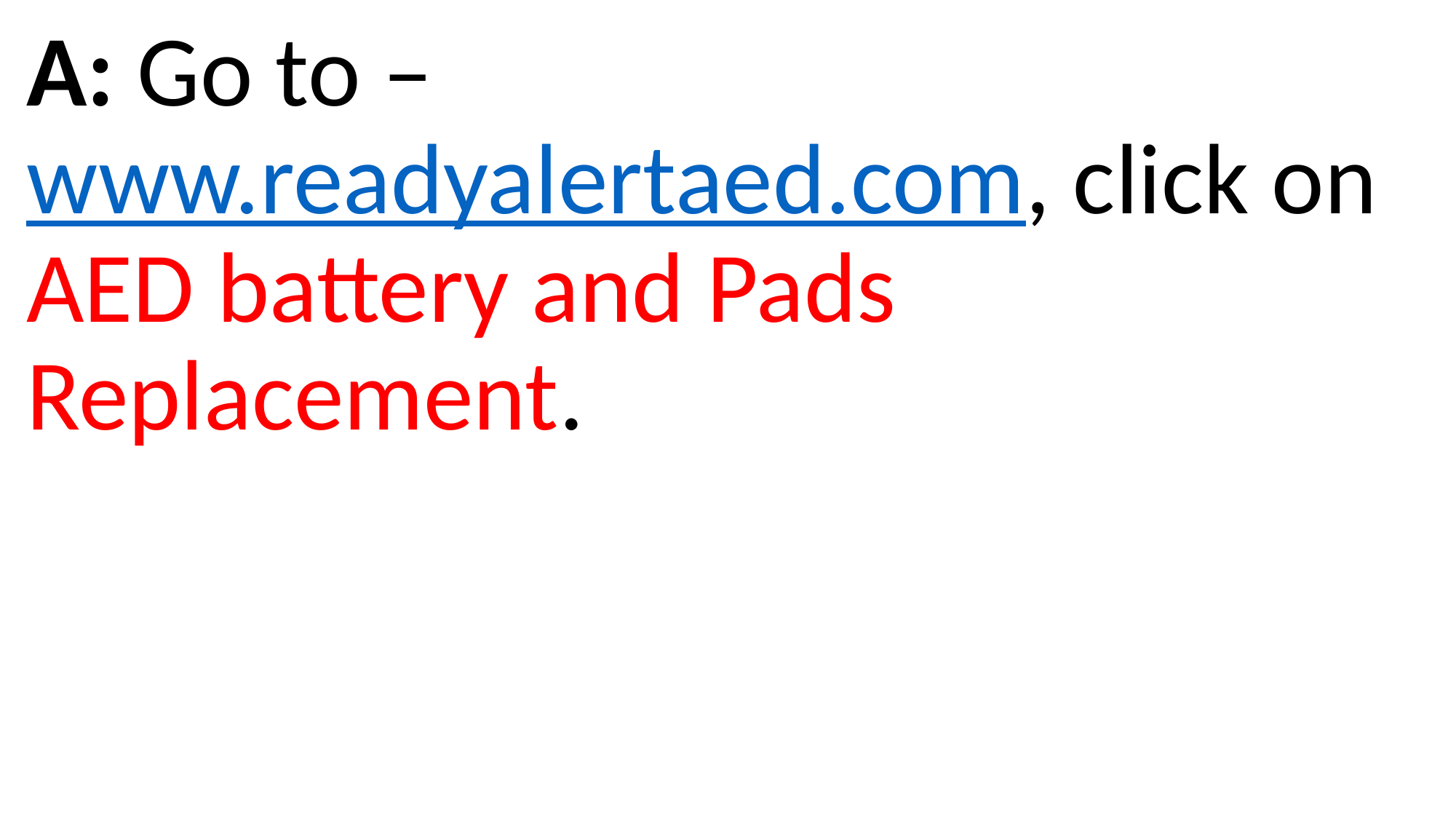

A: Go to – www.readyalertaed.com, click on AED battery and Pads Replacement.